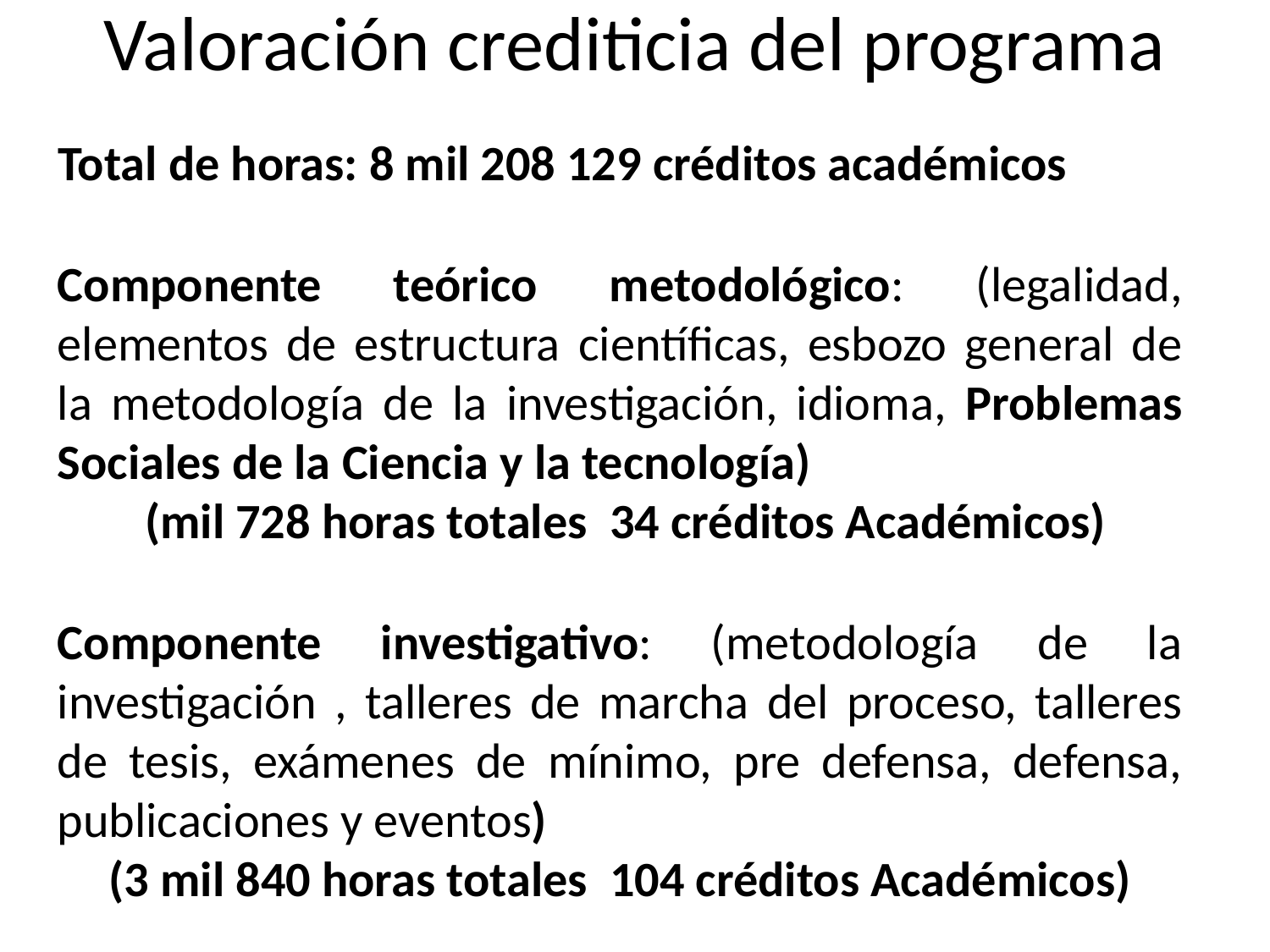

# Valoración crediticia del programa
Total de horas: 8 mil 208 129 créditos académicos
Componente teórico metodológico: (legalidad, elementos de estructura científicas, esbozo general de la metodología de la investigación, idioma, Problemas Sociales de la Ciencia y la tecnología)
 (mil 728 horas totales  34 créditos Académicos)
Componente investigativo: (metodología de la investigación , talleres de marcha del proceso, talleres de tesis, exámenes de mínimo, pre defensa, defensa, publicaciones y eventos)
(3 mil 840 horas totales  104 créditos Académicos)